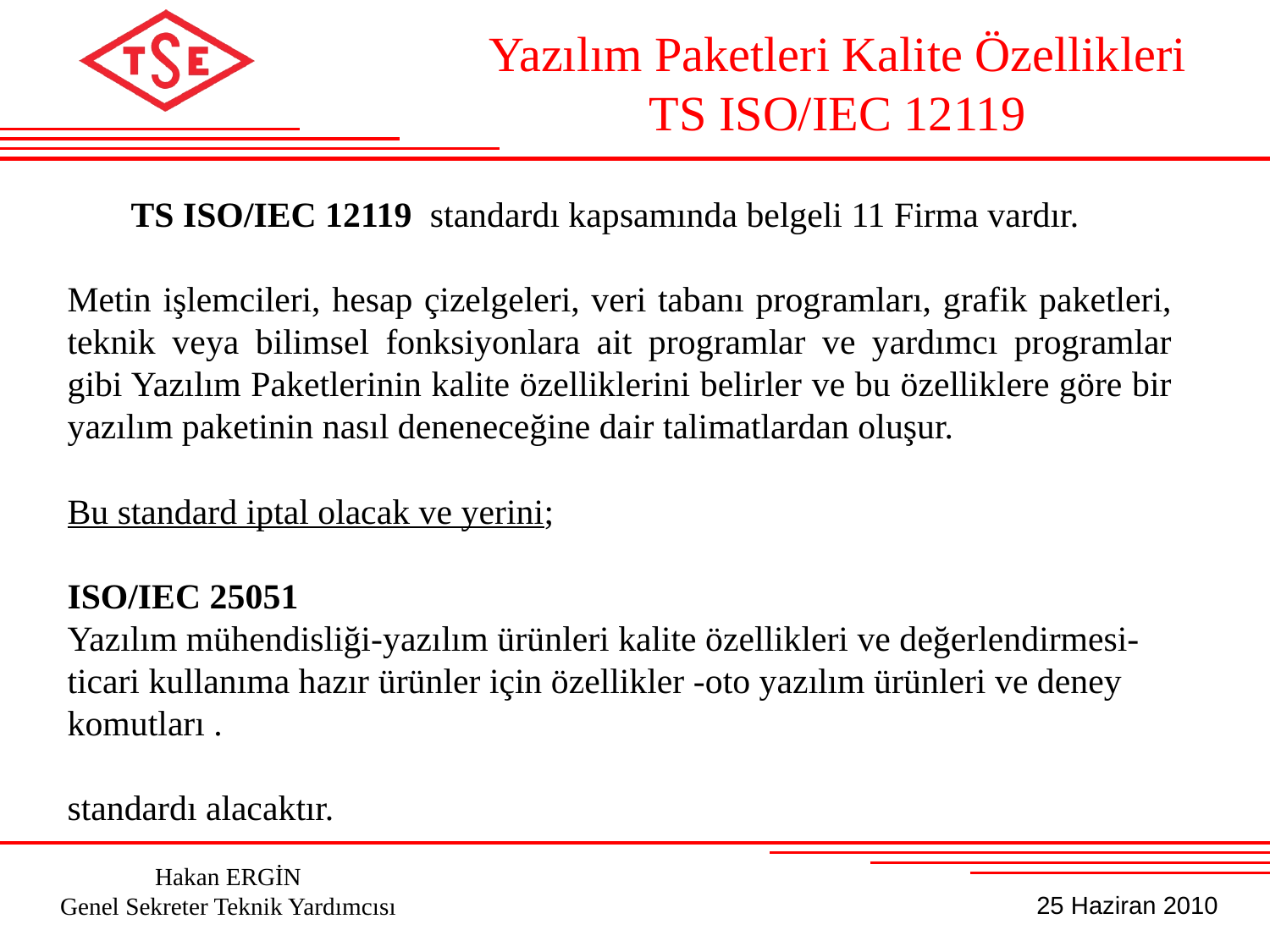

Yazılım Paketleri Kalite Özellikleri
TS ISO/IEC 12119
TS ISO/IEC 12119  standardı kapsamında belgeli 11 Firma vardır.

Metin işlemcileri, hesap çizelgeleri, veri tabanı programları, grafik paketleri, teknik veya bilimsel fonksiyonlara ait programlar ve yardımcı programlar gibi Yazılım Paketlerinin kalite özelliklerini belirler ve bu özelliklere göre bir yazılım paketinin nasıl deneneceğine dair talimatlardan oluşur.

Bu standard iptal olacak ve yerini;

ISO/IEC 25051
Yazılım mühendisliği-yazılım ürünleri kalite özellikleri ve değerlendirmesi-ticari kullanıma hazır ürünler için özellikler -oto yazılım ürünleri ve deney komutları .

standardı alacaktır.